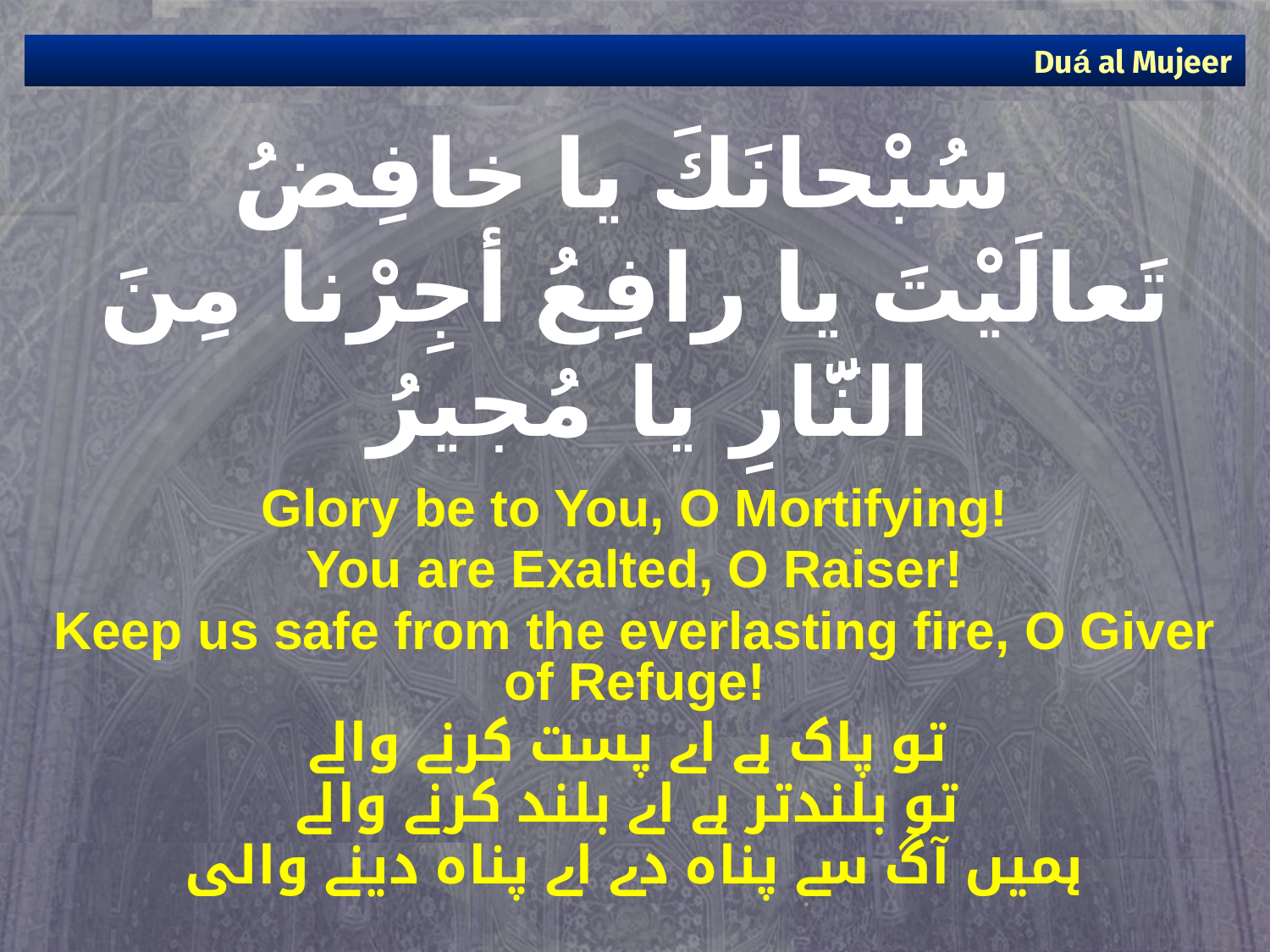

Duá al Mujeer
# سُبْحانَكَ يا خافِضُ تَعالَيْتَ يا رافِعُ أجِرْنا مِنَ النَّارِ يا مُجيرُ
Glory be to You, O Mortifying!
You are Exalted, O Raiser!
Keep us safe from the everlasting fire, O Giver of Refuge!
تو پاک ہے اے پست کرنے والے
تو بلندتر ہے اے بلند کرنے والے
ہمیں آگ سے پناہ دے اے پناہ دینے والی